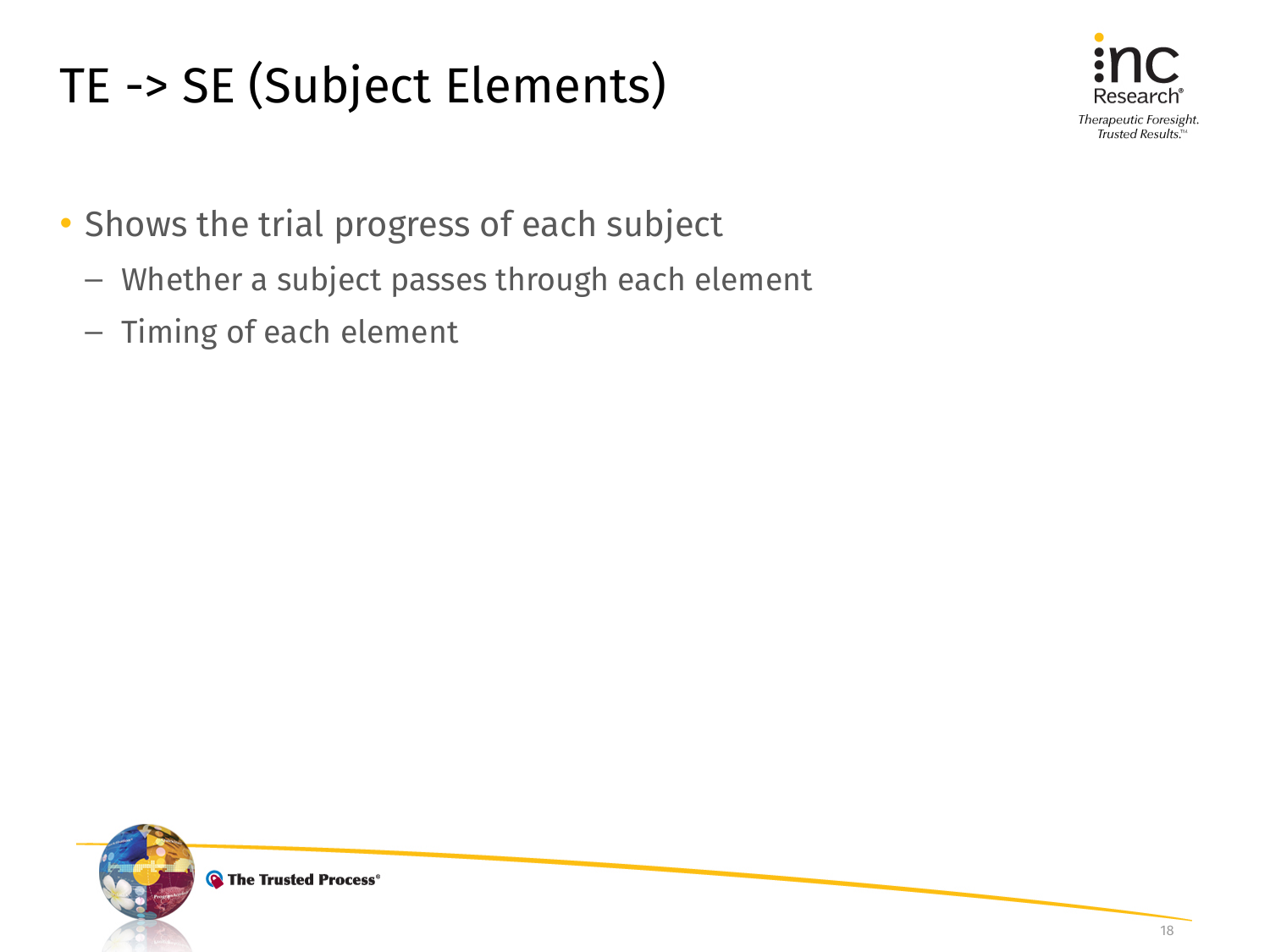

# TE -> SE (Subject Elements)
Shows the trial progress of each subject
Whether a subject passes through each element
Timing of each element

18